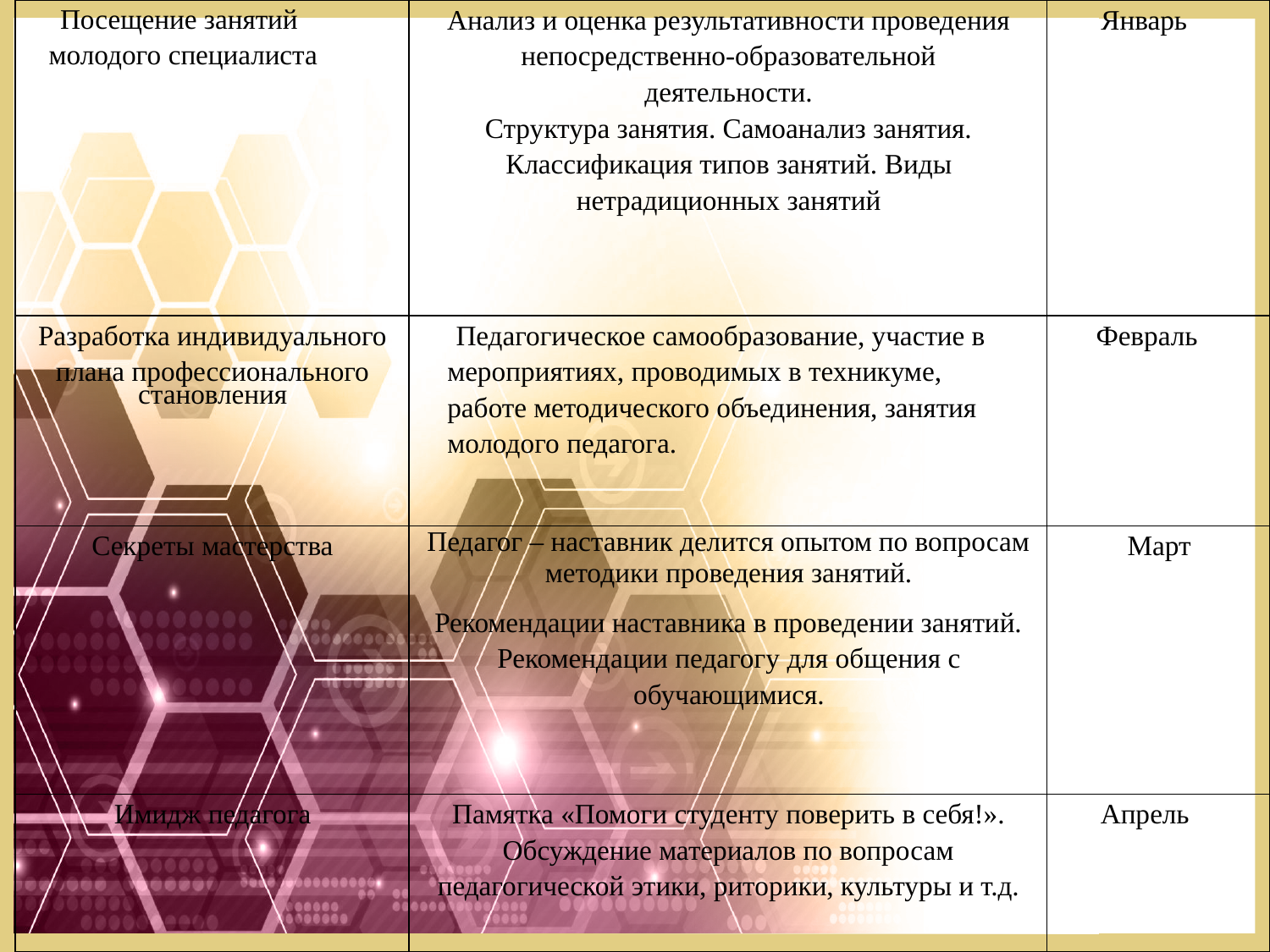

| Посещение занятий молодого специалиста | Анализ и оценка результативности проведения непосредственно-образовательной деятельности. Структура занятия. Самоанализ занятия. Классификация типов занятий. Виды нетрадиционных занятий | Январь |  |
| --- | --- | --- | --- |
| Разработка индивидуального плана профессионального становления | Педагогическое самообразование, участие в мероприятиях, проводимых в техникуме, работе методического объединения, занятия молодого педагога. | Февраль |  |
| Секреты мастерства | Педагог – наставник делится опытом по вопросам методики проведения занятий. Рекомендации наставника в проведении занятий. Рекомендации педагогу для общения с обучающимися. | Март |  |
| Имидж педагога | Памятка «Помоги студенту поверить в себя!». Обсуждение материалов по вопросам педагогической этики, риторики, культуры и т.д. | Апрель |  |